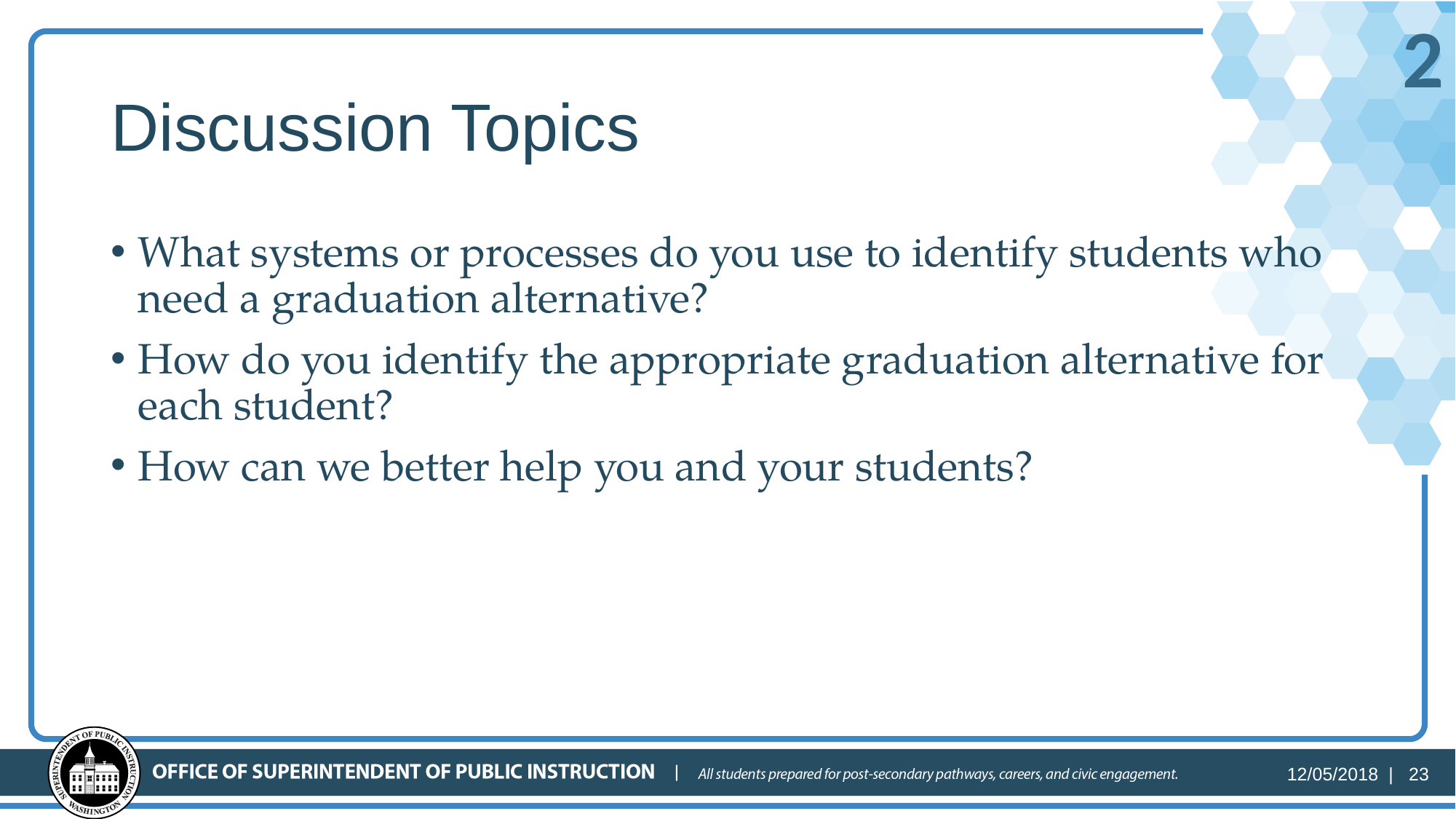

2
# Discussion Topics
What systems or processes do you use to identify students who need a graduation alternative?
How do you identify the appropriate graduation alternative for each student?
How can we better help you and your students?